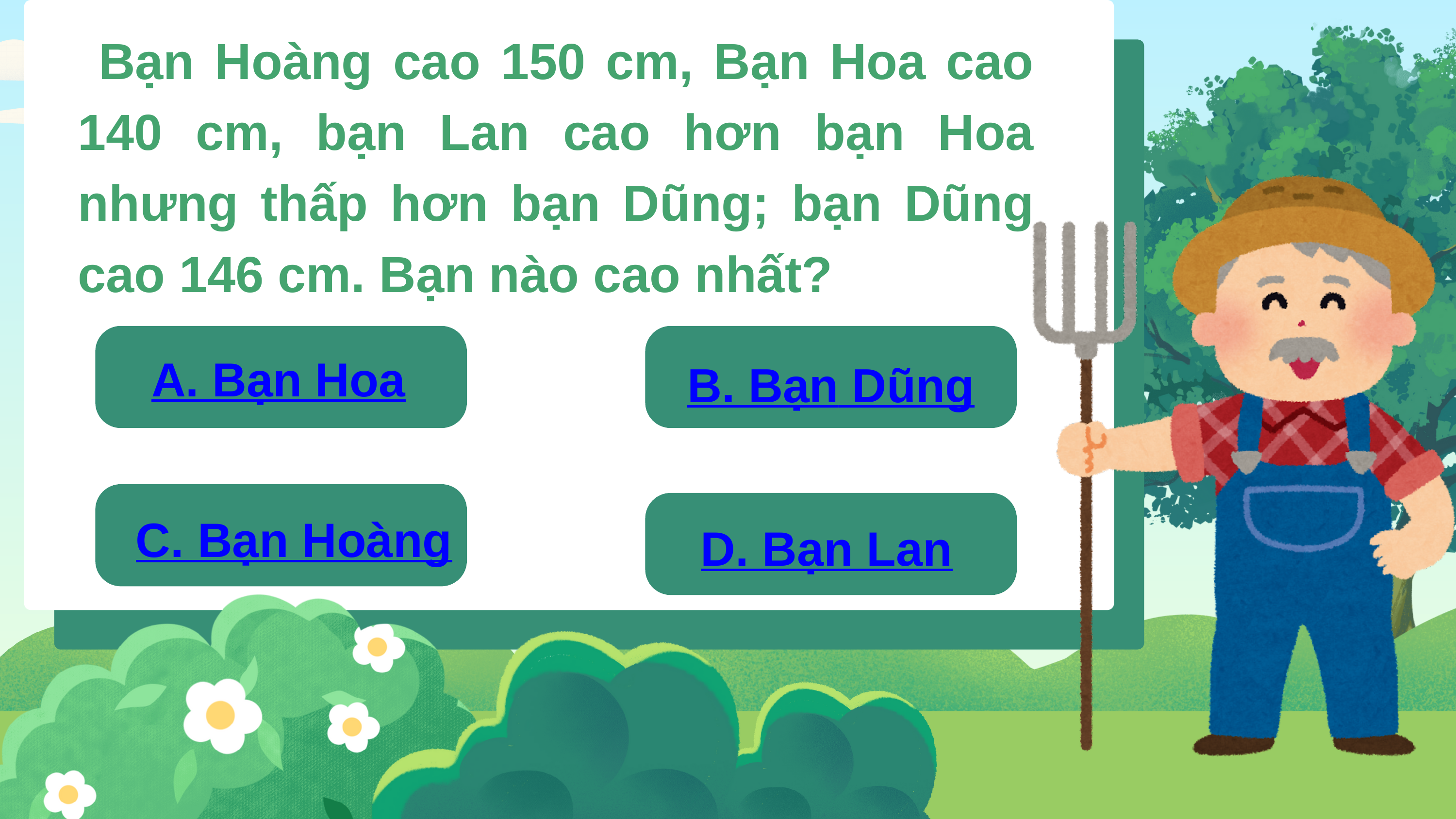

Bạn Hoàng cao 150 cm, Bạn Hoa cao 140 cm, bạn Lan cao hơn bạn Hoa nhưng thấp hơn bạn Dũng; bạn Dũng cao 146 cm. Bạn nào cao nhất?

A. Bạn Hoa
B. Bạn Dũng

C. Bạn Hoàng
D. Bạn Lan